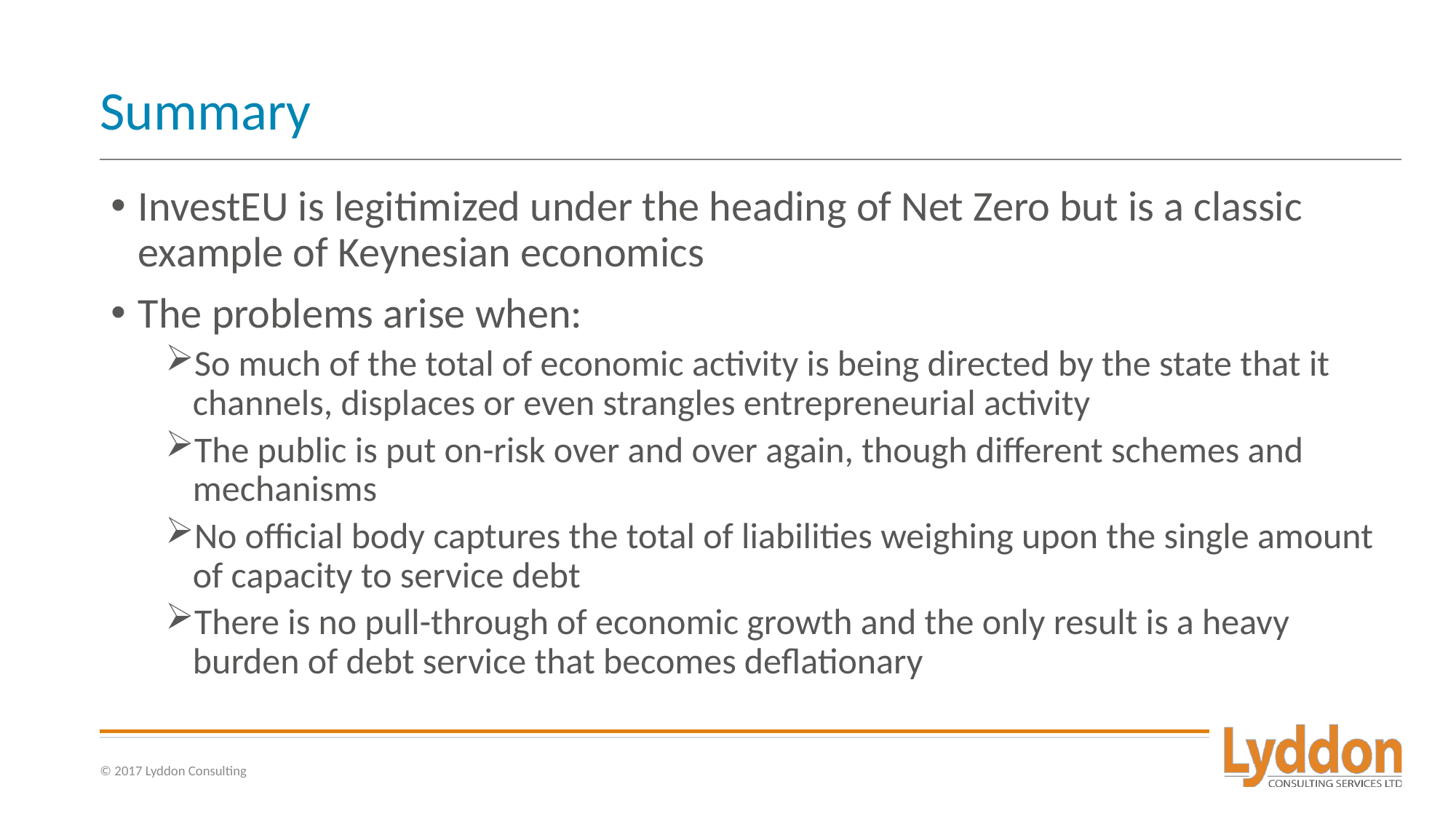

# Summary
InvestEU is legitimized under the heading of Net Zero but is a classic example of Keynesian economics
The problems arise when:
So much of the total of economic activity is being directed by the state that it channels, displaces or even strangles entrepreneurial activity
The public is put on-risk over and over again, though different schemes and mechanisms
No official body captures the total of liabilities weighing upon the single amount of capacity to service debt
There is no pull-through of economic growth and the only result is a heavy burden of debt service that becomes deflationary